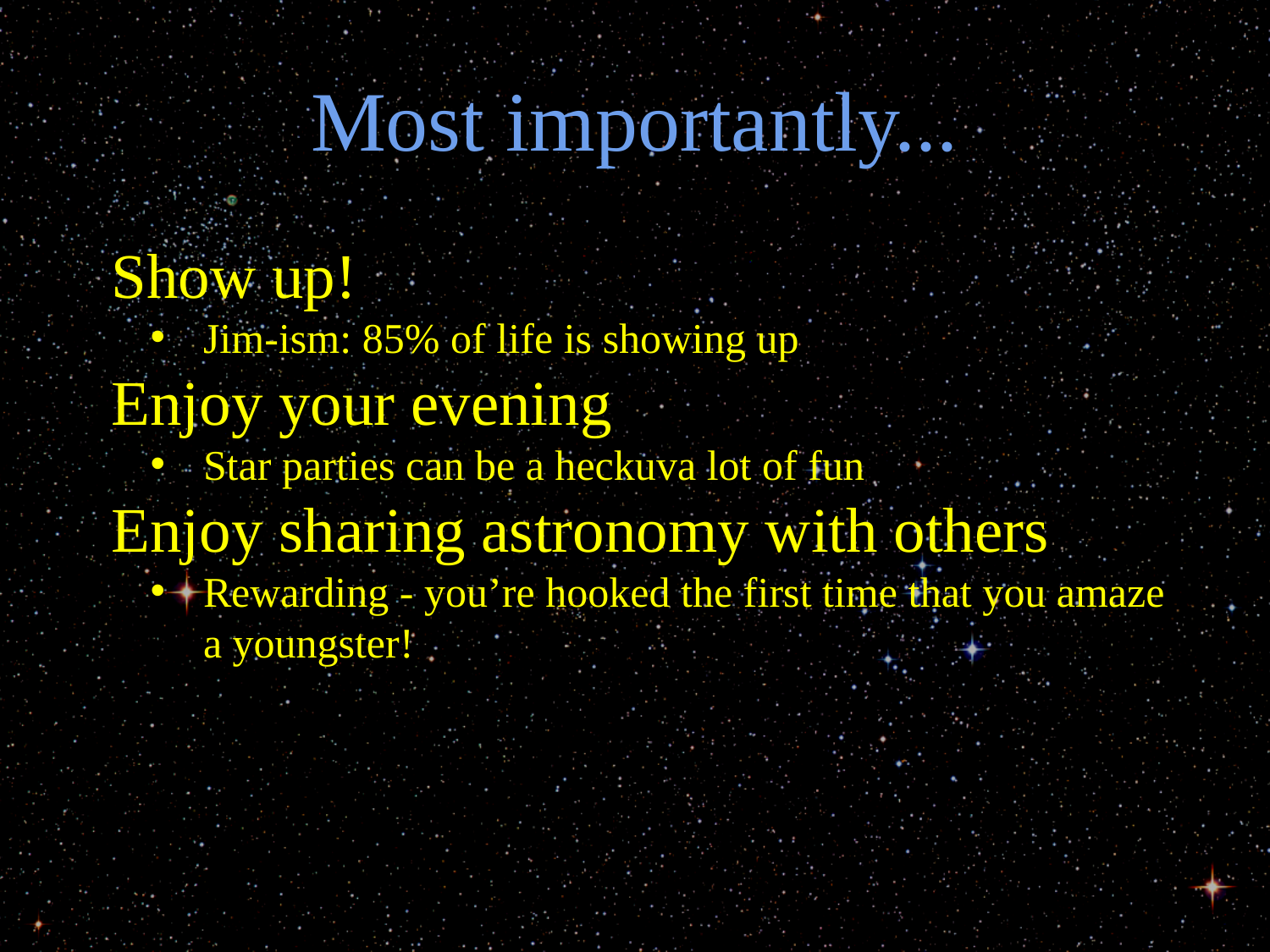

# Most importantly...
Show up!
Jim-ism: 85% of life is showing up
Enjoy your evening
Star parties can be a heckuva lot of fun
Enjoy sharing astronomy with others
Rewarding - you’re hooked the first time that you amaze a youngster!